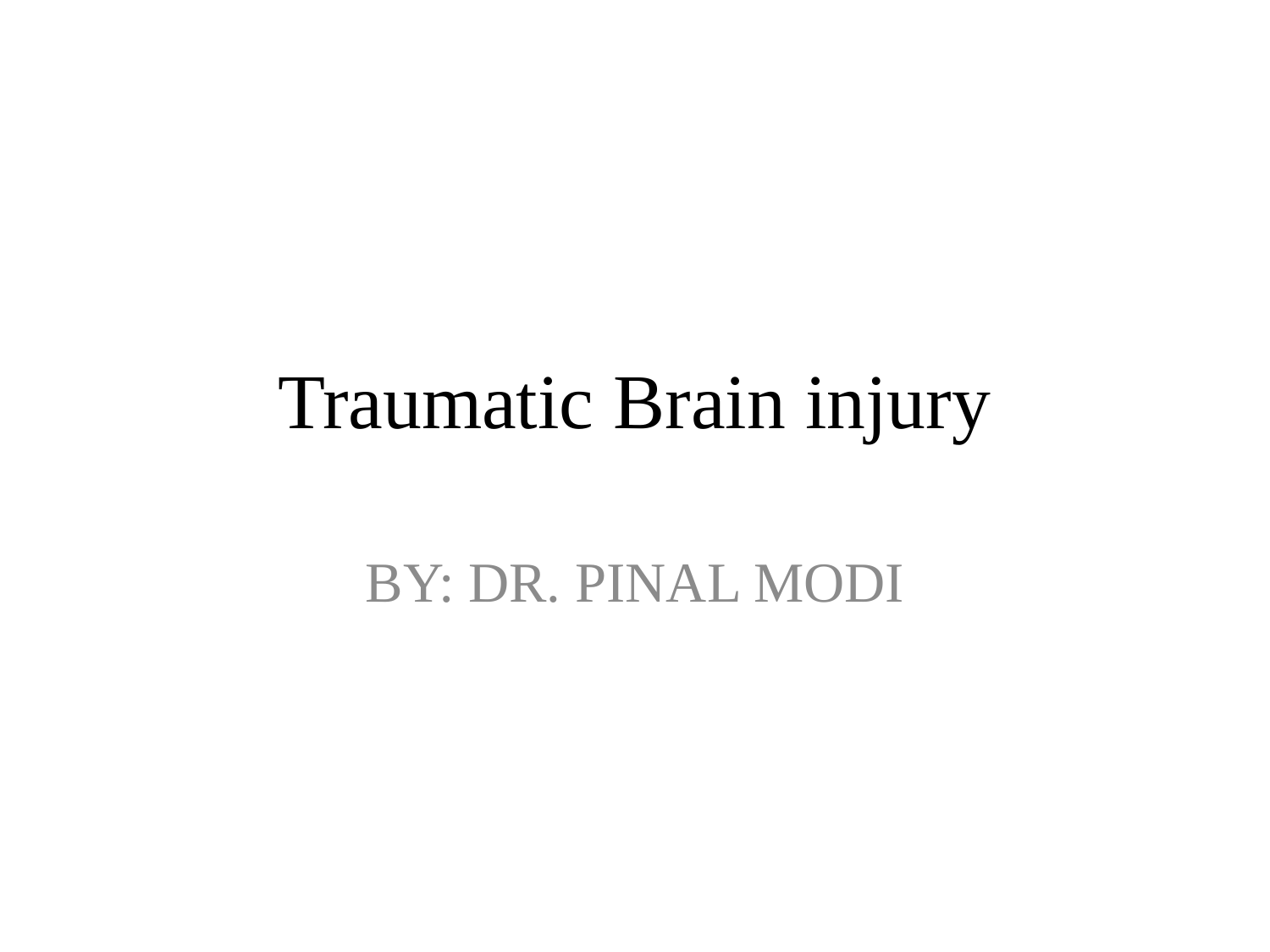

# Traumatic Brain injury
BY: DR. PINAL MODI